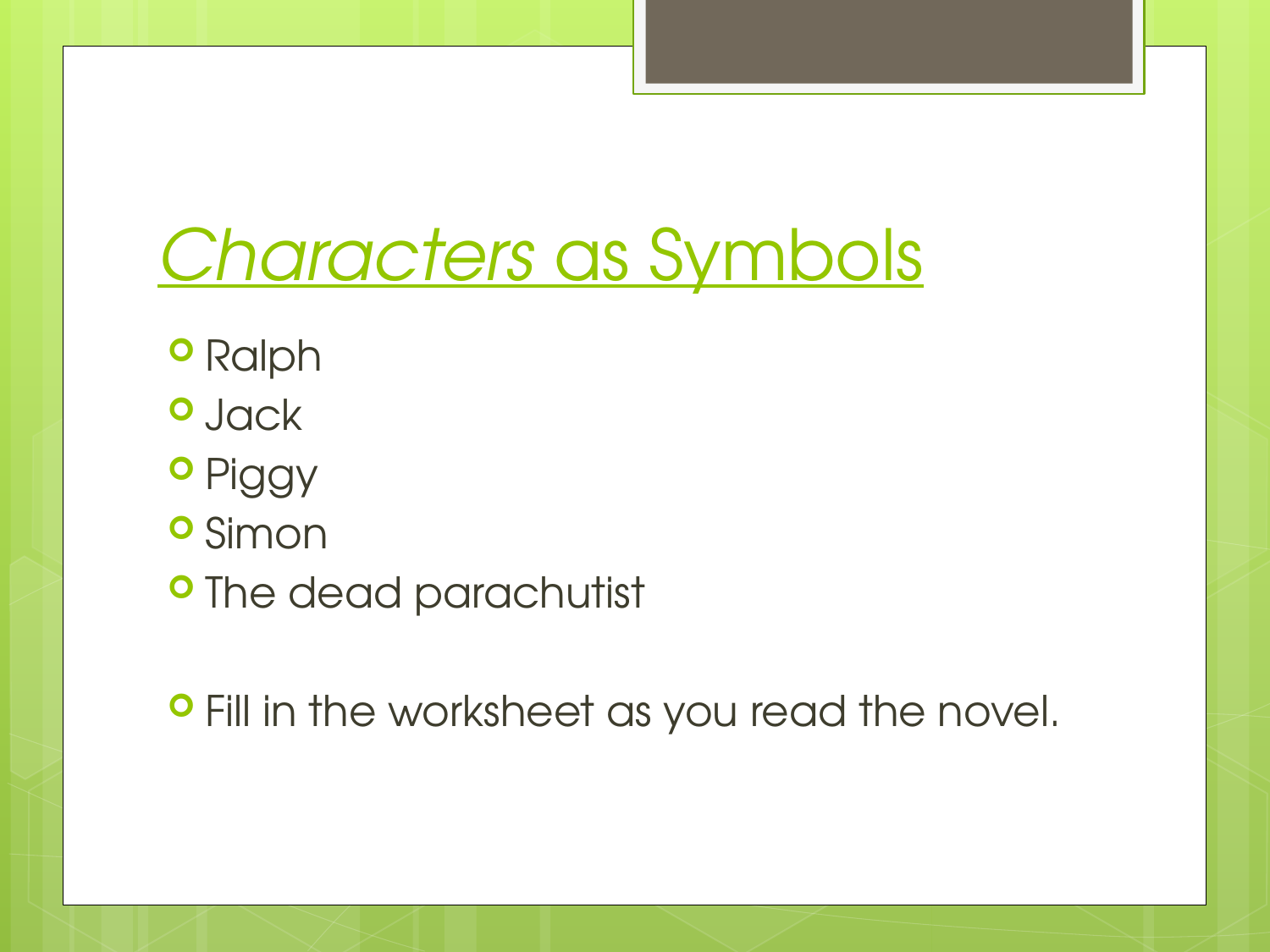

# Characters as Symbols
Ralph
Jack
Piggy
Simon
The dead parachutist

Fill in the worksheet as you read the novel.